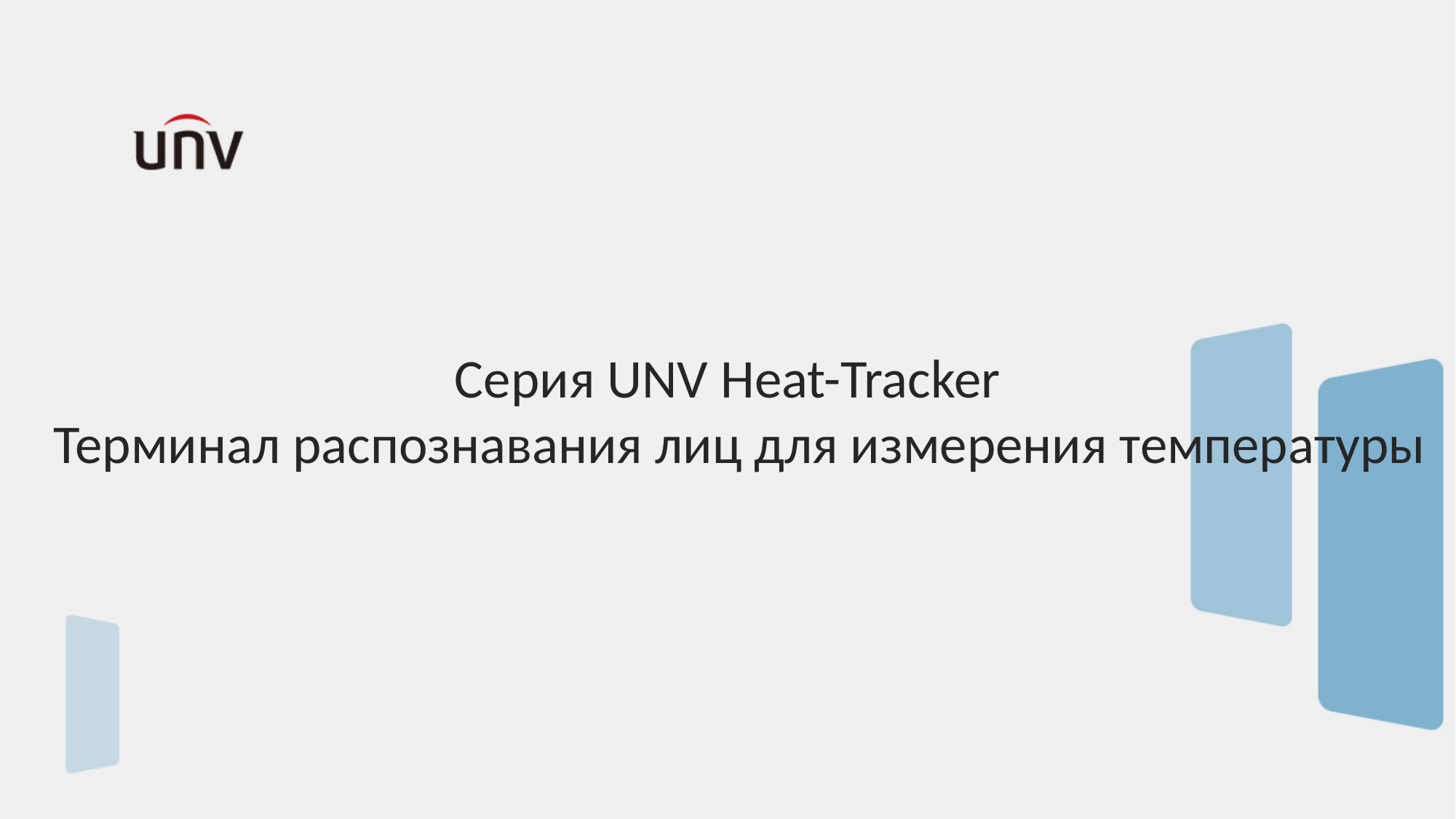

Серия UNV Heat-Tracker
  Терминал распознавания лиц для измерения температуры